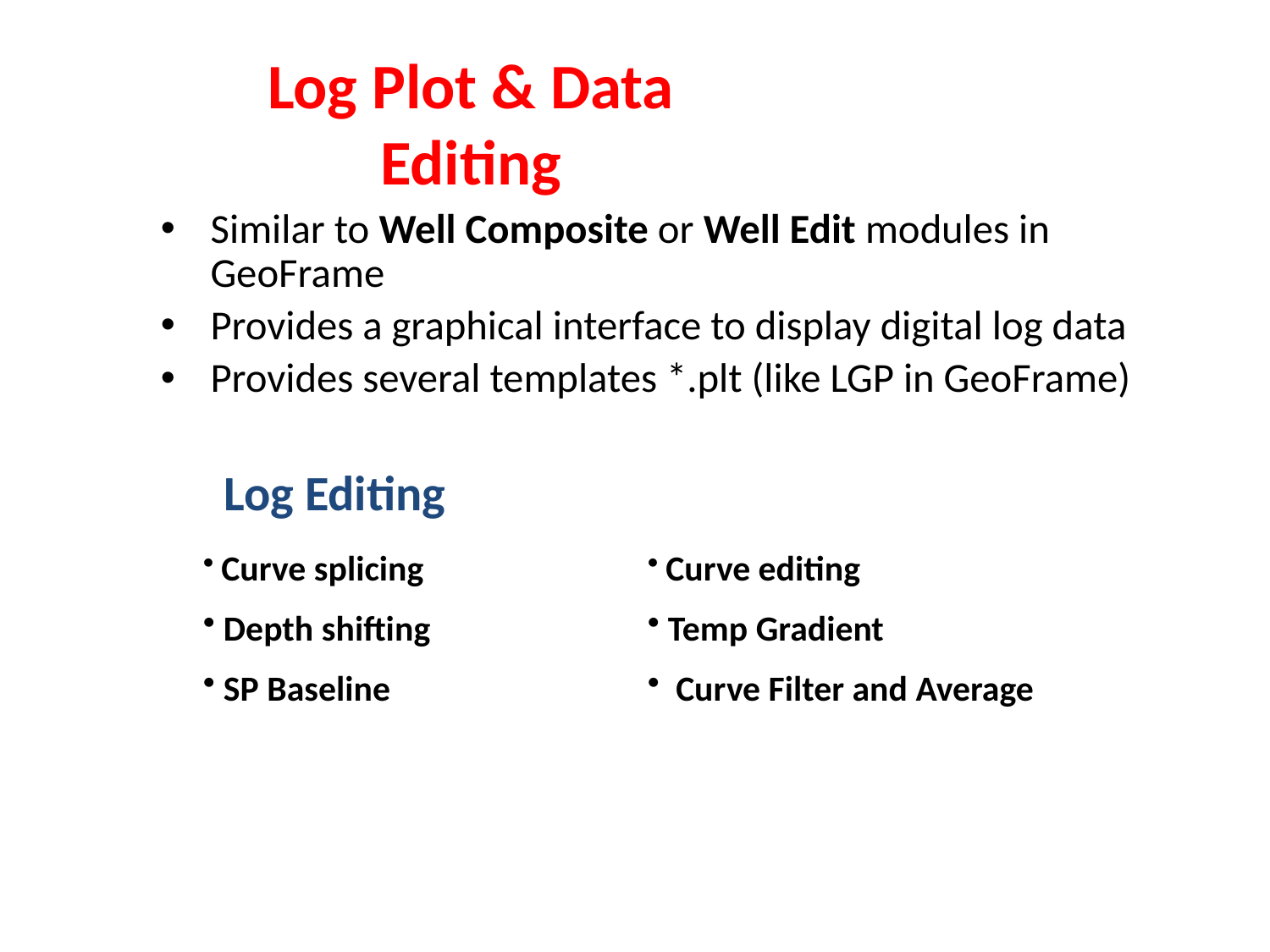

# Log Plot & Data Editing
Similar to Well Composite or Well Edit modules in GeoFrame
Provides a graphical interface to display digital log data
Provides several templates *.plt (like LGP in GeoFrame)

Log Editing
 Curve splicing
 Depth shifting
 SP Baseline
 Curve editing
 Temp Gradient
  Curve Filter and Average